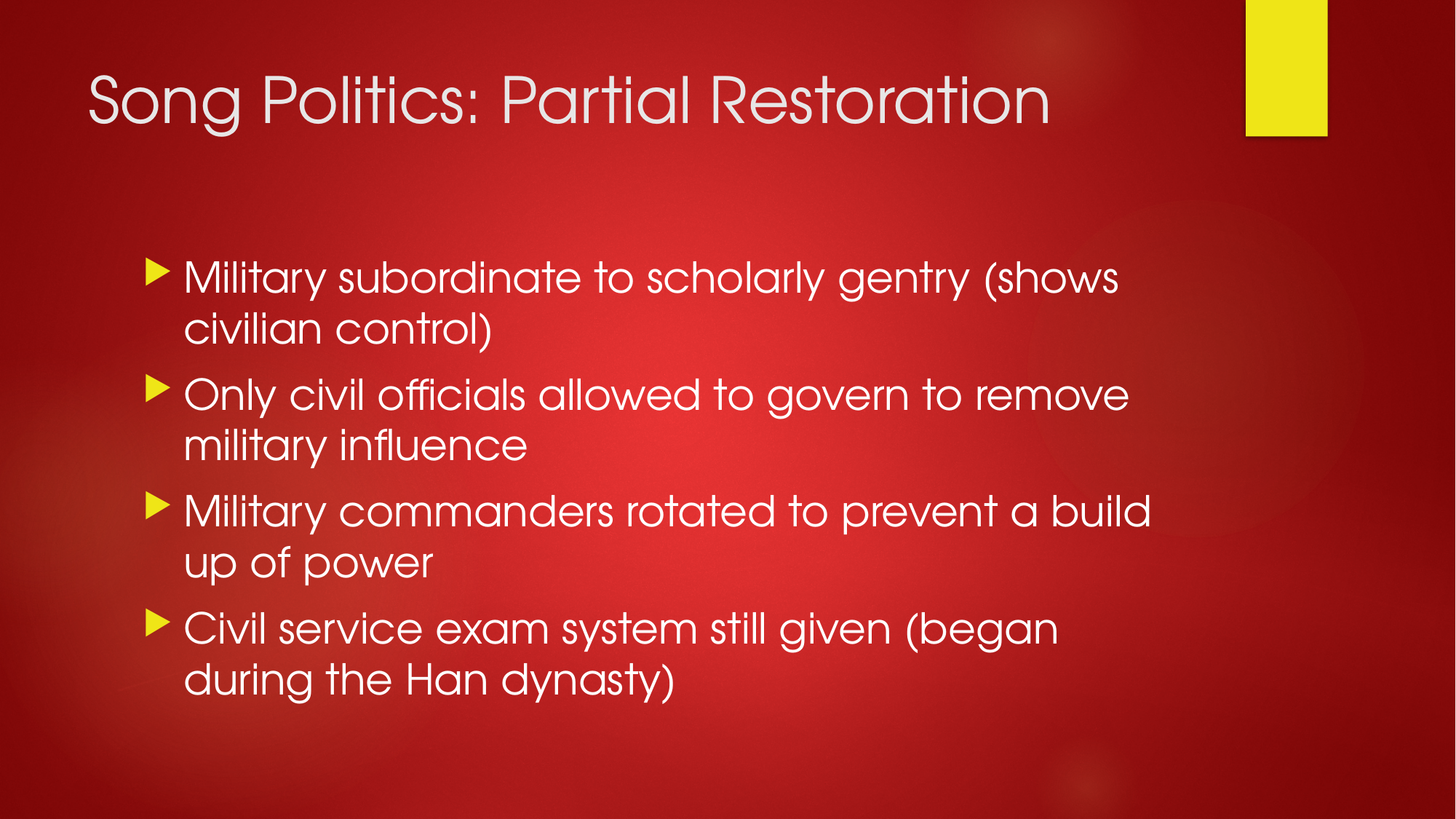

# Song Politics: Partial Restoration
Military subordinate to scholarly gentry (shows civilian control)
Only civil officials allowed to govern to remove military influence
Military commanders rotated to prevent a build up of power
Civil service exam system still given (began during the Han dynasty)